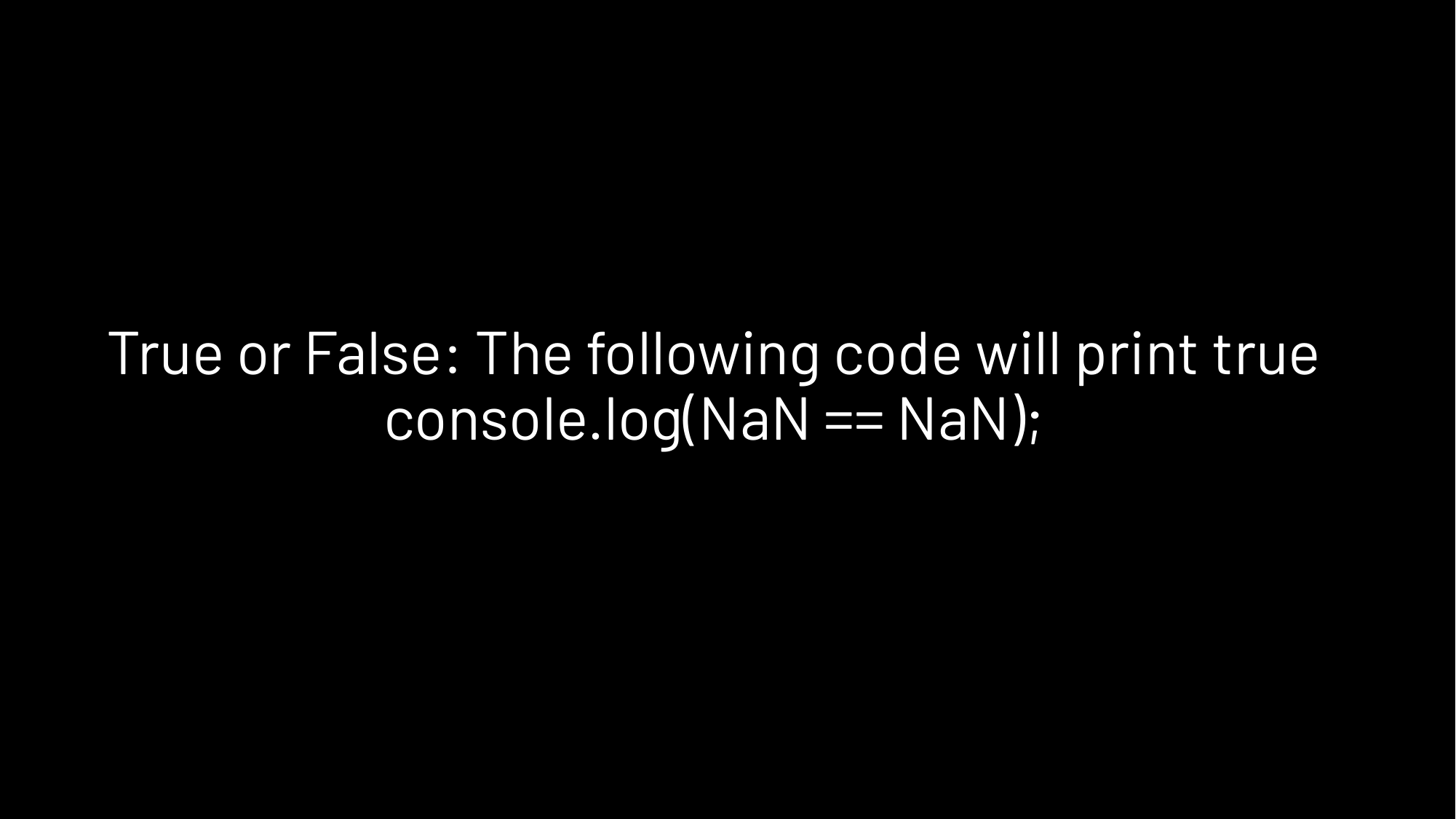

# True or False: The following code will print true console.log(NaN == NaN);